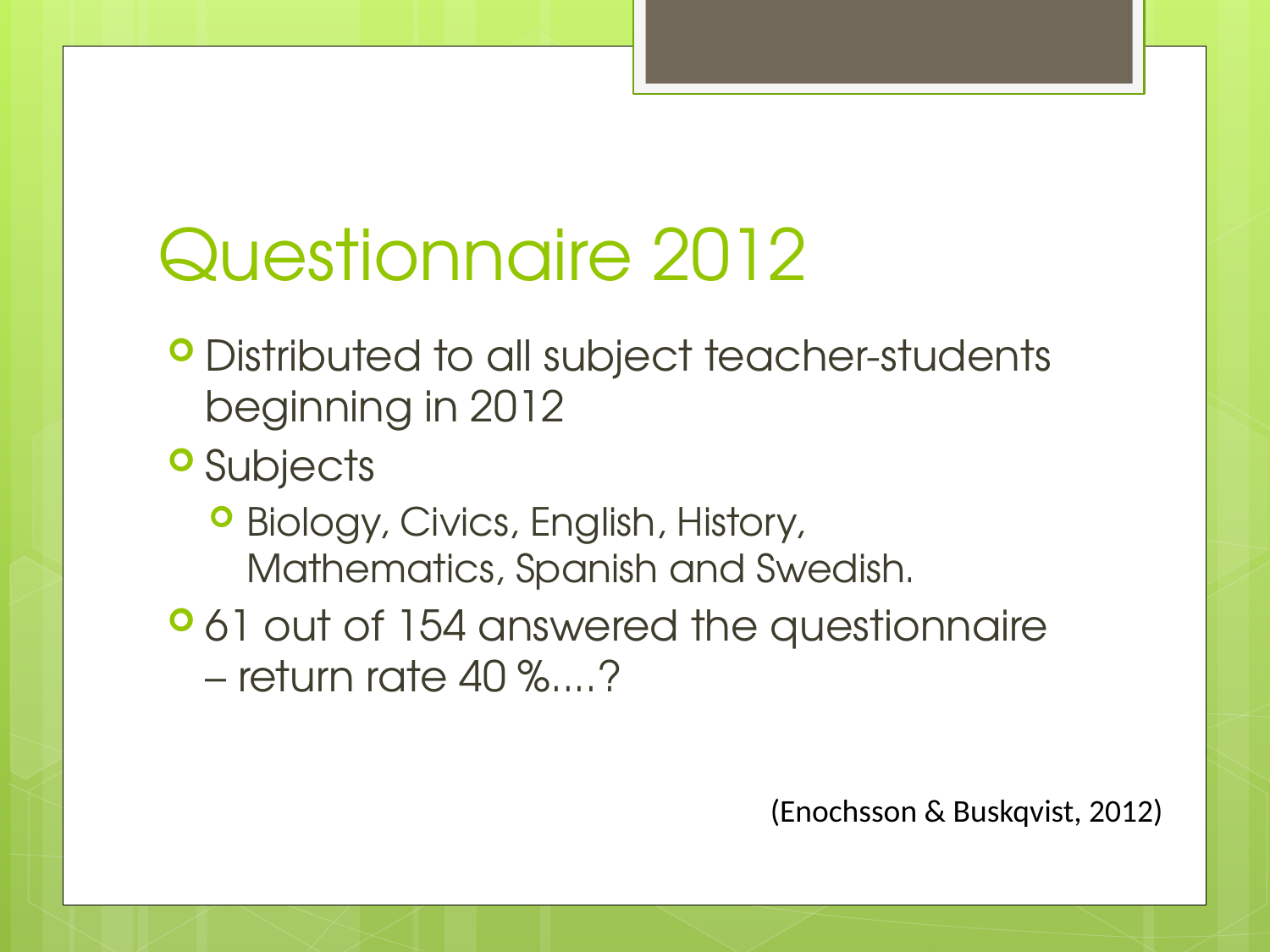

# Questionnaire 2012
Distributed to all subject teacher-students beginning in 2012
Subjects
Biology, Civics, English, History, Mathematics, Spanish and Swedish.
61 out of 154 answered the questionnaire – return rate 40 %....?
(Enochsson & Buskqvist, 2012)